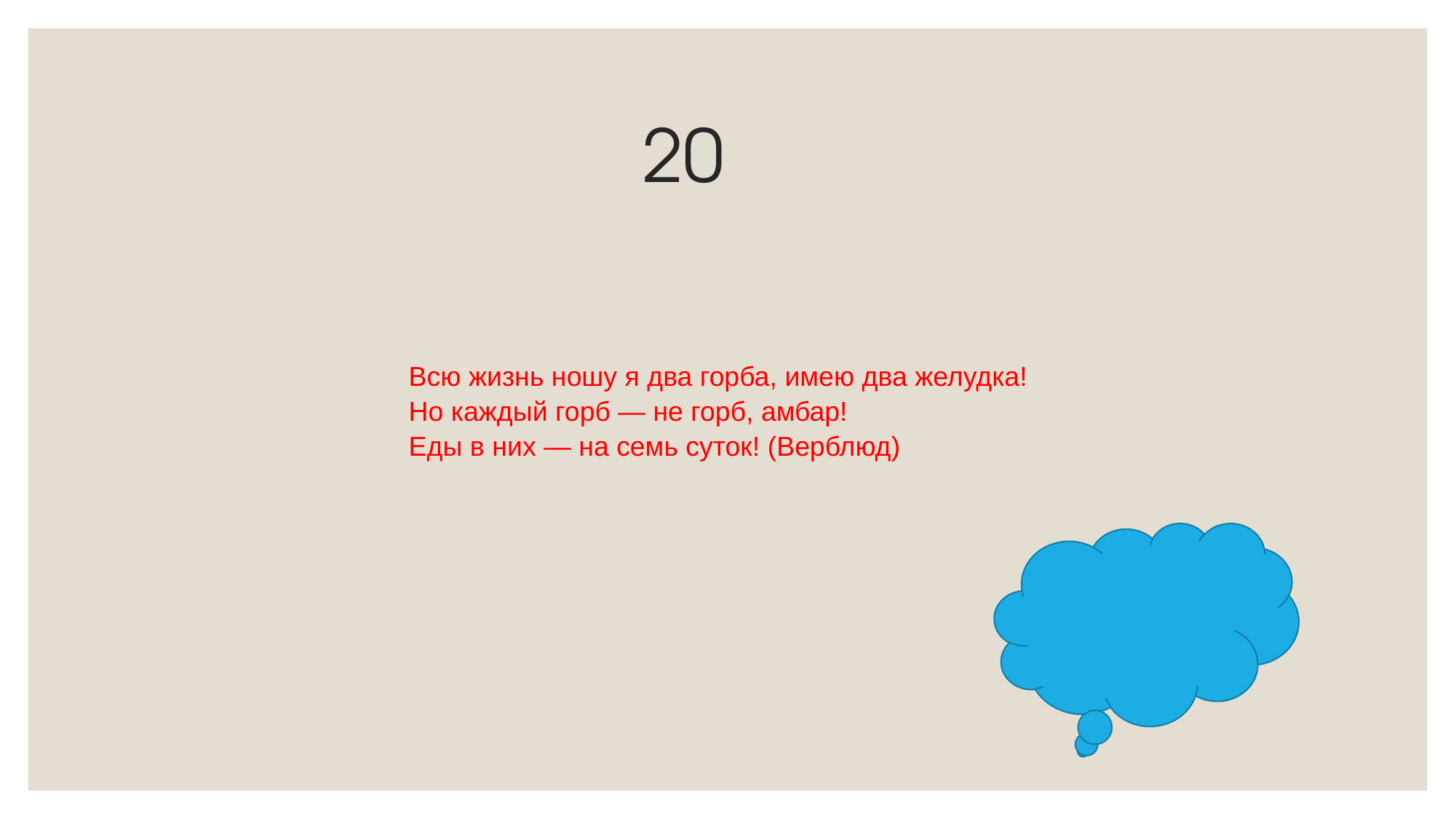

# 20

Всю жизнь ношу я два горба, имею два желудка!
Но каждый горб — не горб, амбар!
Еды в них — на семь суток! (Верблюд)